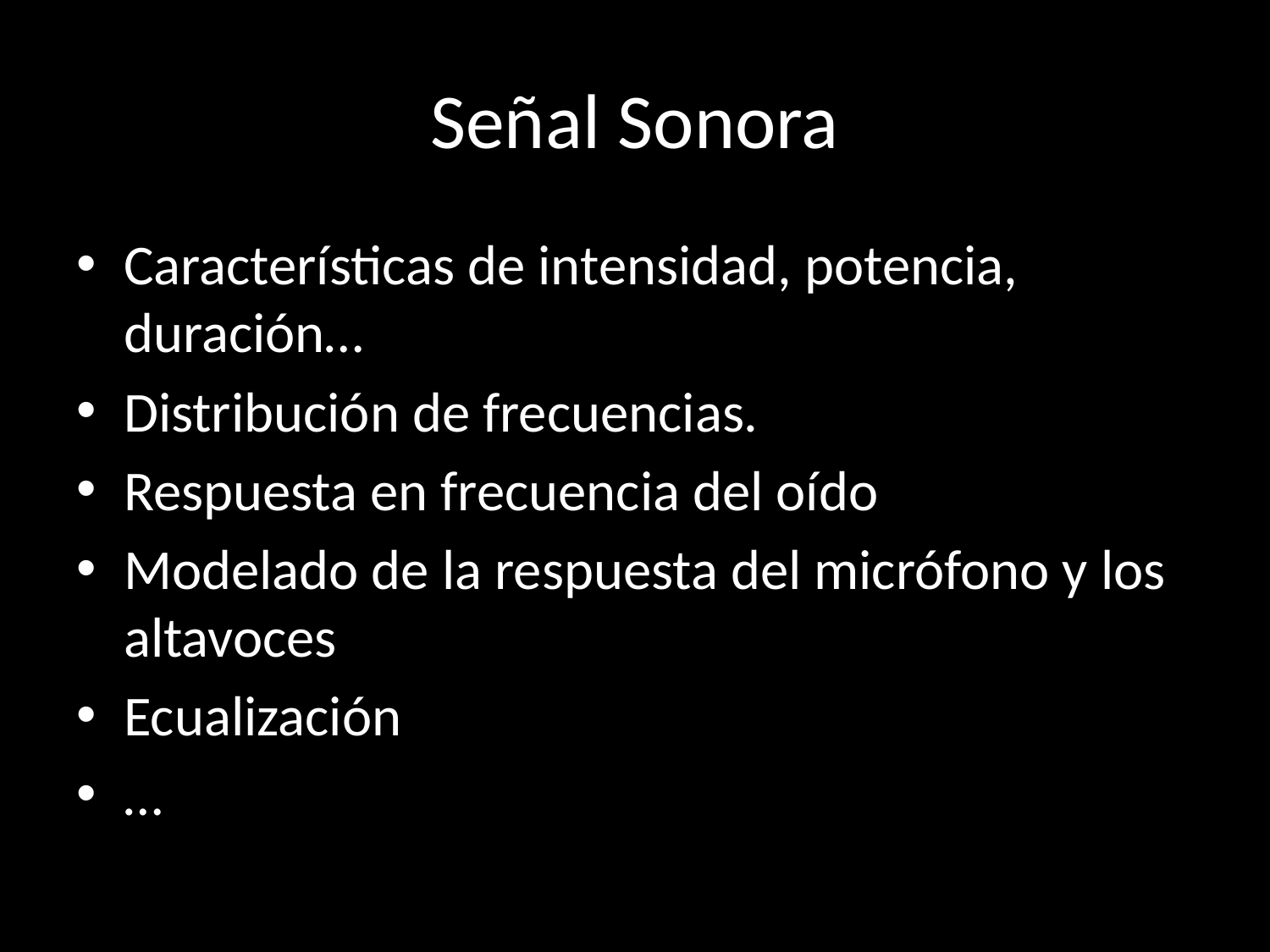

# Señal Sonora
Características de intensidad, potencia, duración…
Distribución de frecuencias.
Respuesta en frecuencia del oído
Modelado de la respuesta del micrófono y los altavoces
Ecualización
…